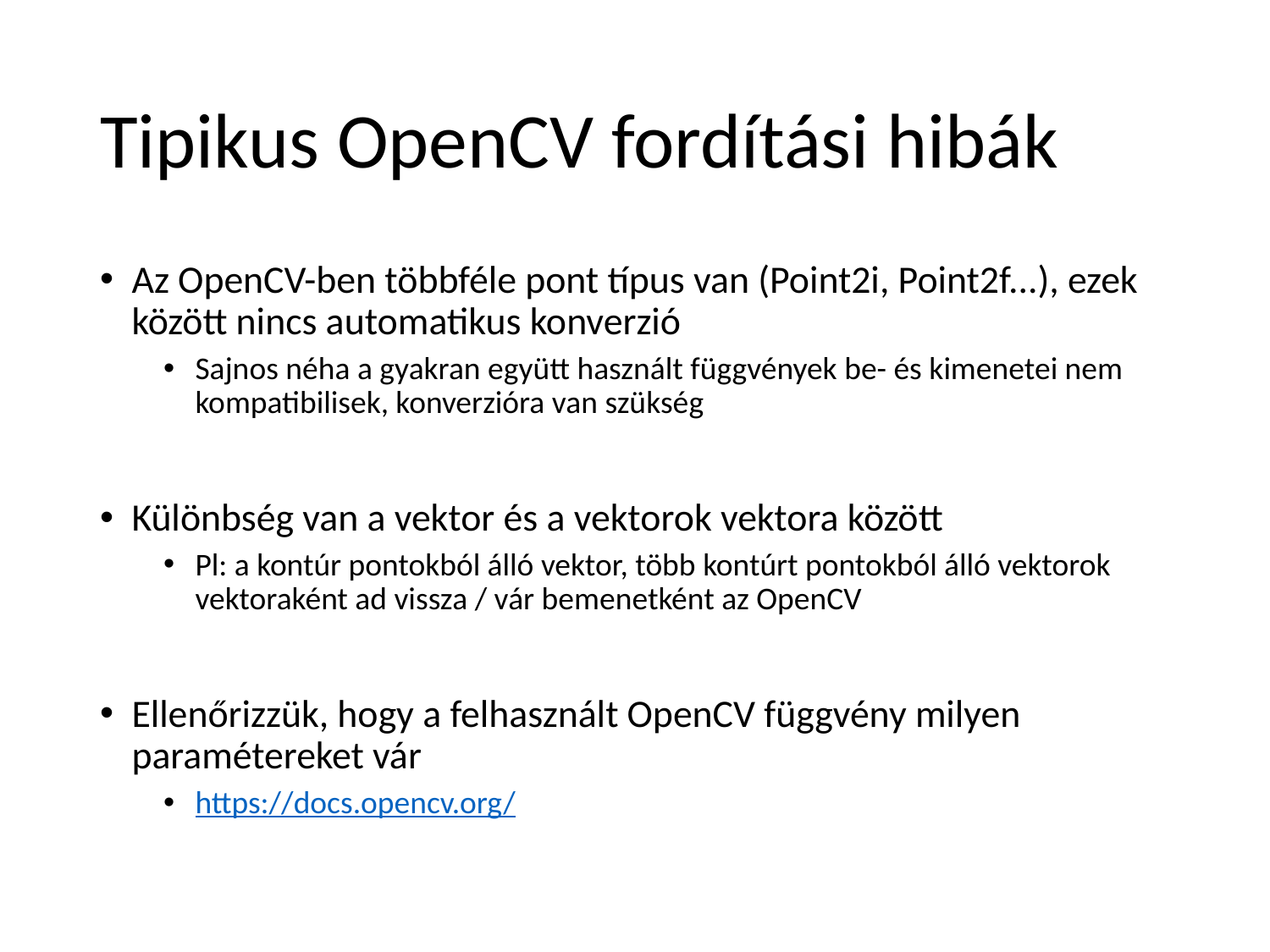

# Tipikus OpenCV fordítási hibák
Az OpenCV-ben többféle pont típus van (Point2i, Point2f...), ezek között nincs automatikus konverzió
Sajnos néha a gyakran együtt használt függvények be- és kimenetei nem kompatibilisek, konverzióra van szükség

Különbség van a vektor és a vektorok vektora között
Pl: a kontúr pontokból álló vektor, több kontúrt pontokból álló vektorok vektoraként ad vissza / vár bemenetként az OpenCV

Ellenőrizzük, hogy a felhasznált OpenCV függvény milyen paramétereket vár
https://docs.opencv.org/